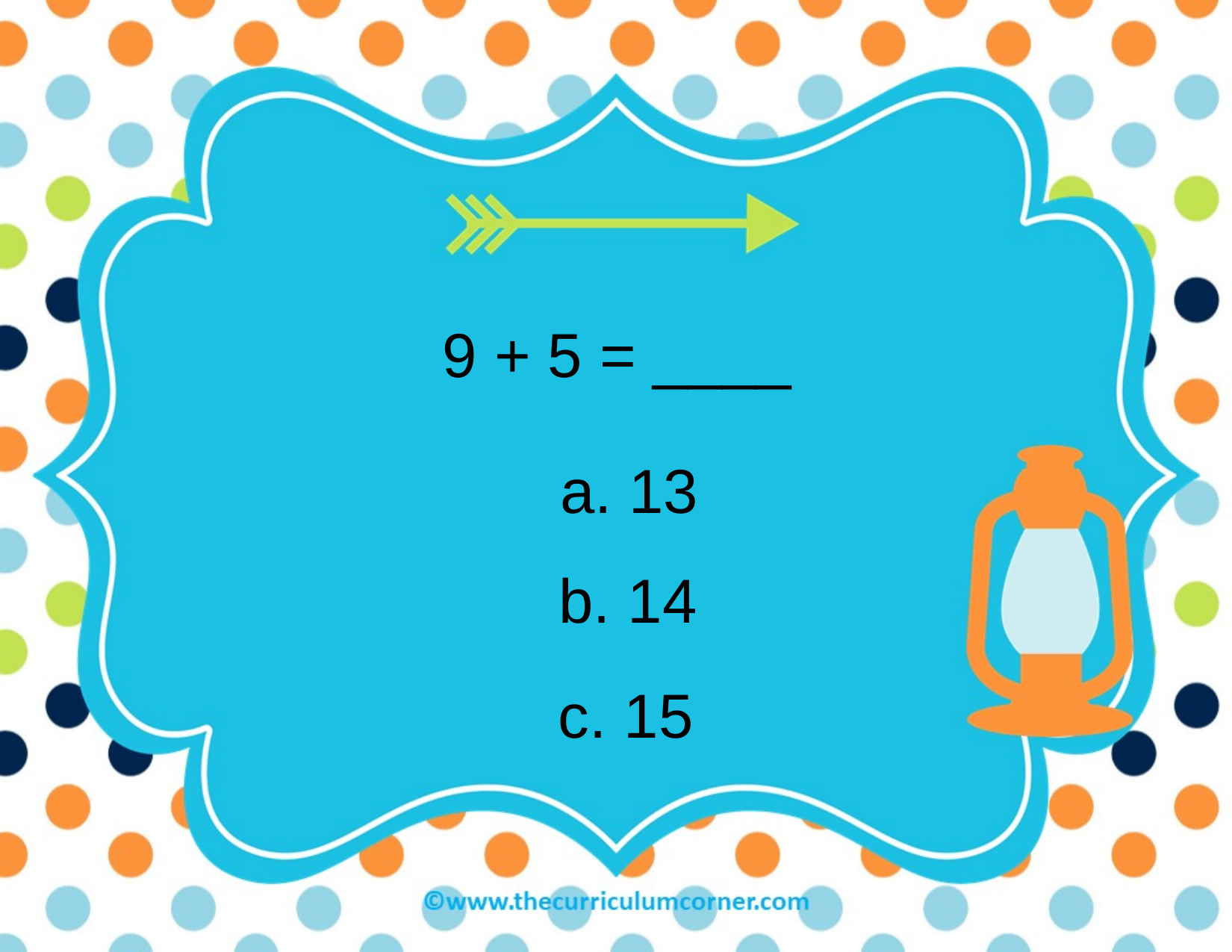

9 + 5 = ____
a. 13
b. 14
c. 15